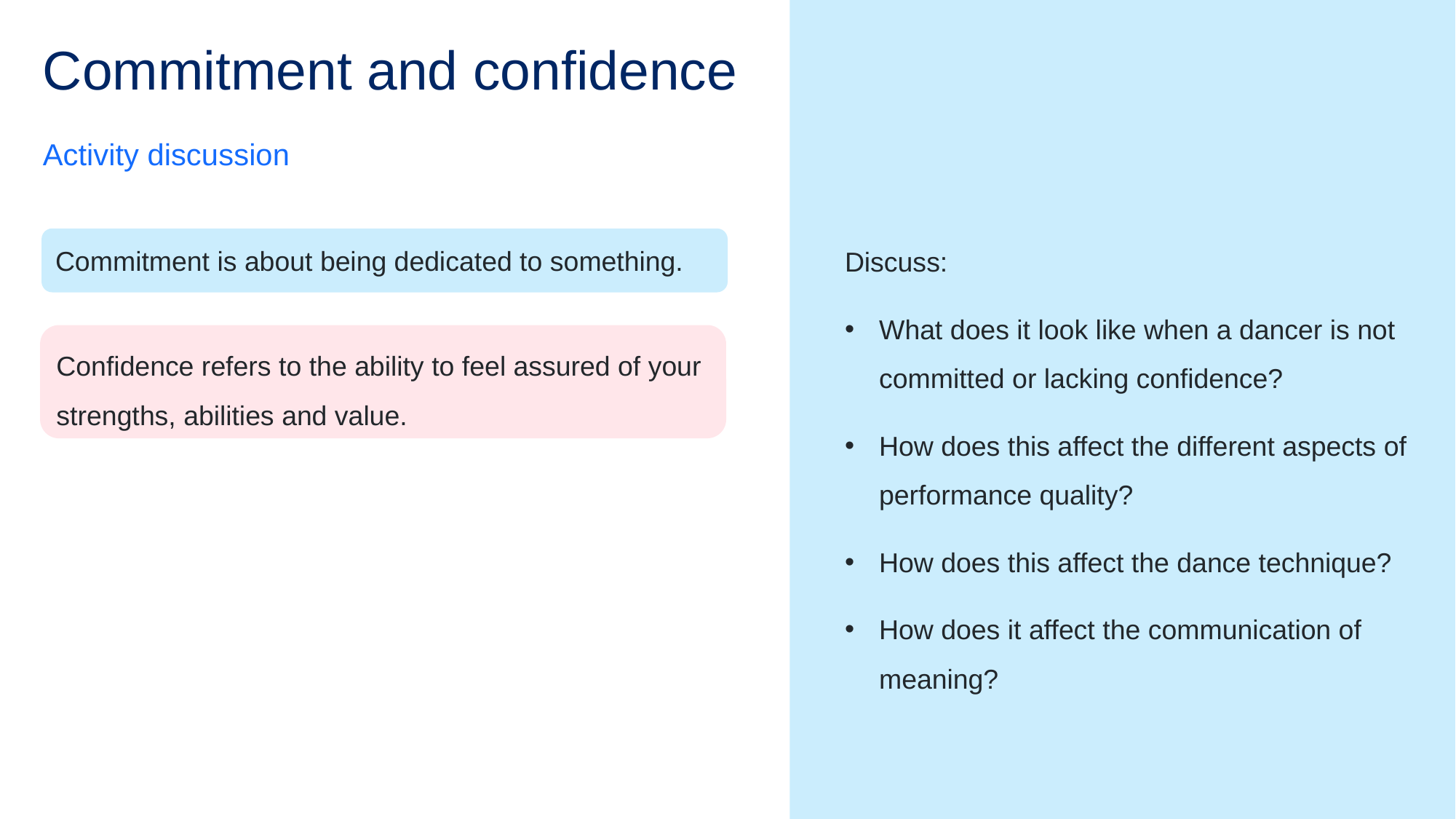

# Commitment and confidence
Activity discussion
Commitment is about being dedicated to something.
Discuss:
What does it look like when a dancer is not committed or lacking confidence?
How does this affect the different aspects of performance quality?
How does this affect the dance technique?
How does it affect the communication of meaning?
Confidence refers to the ability to feel assured of your strengths, abilities and value.
53